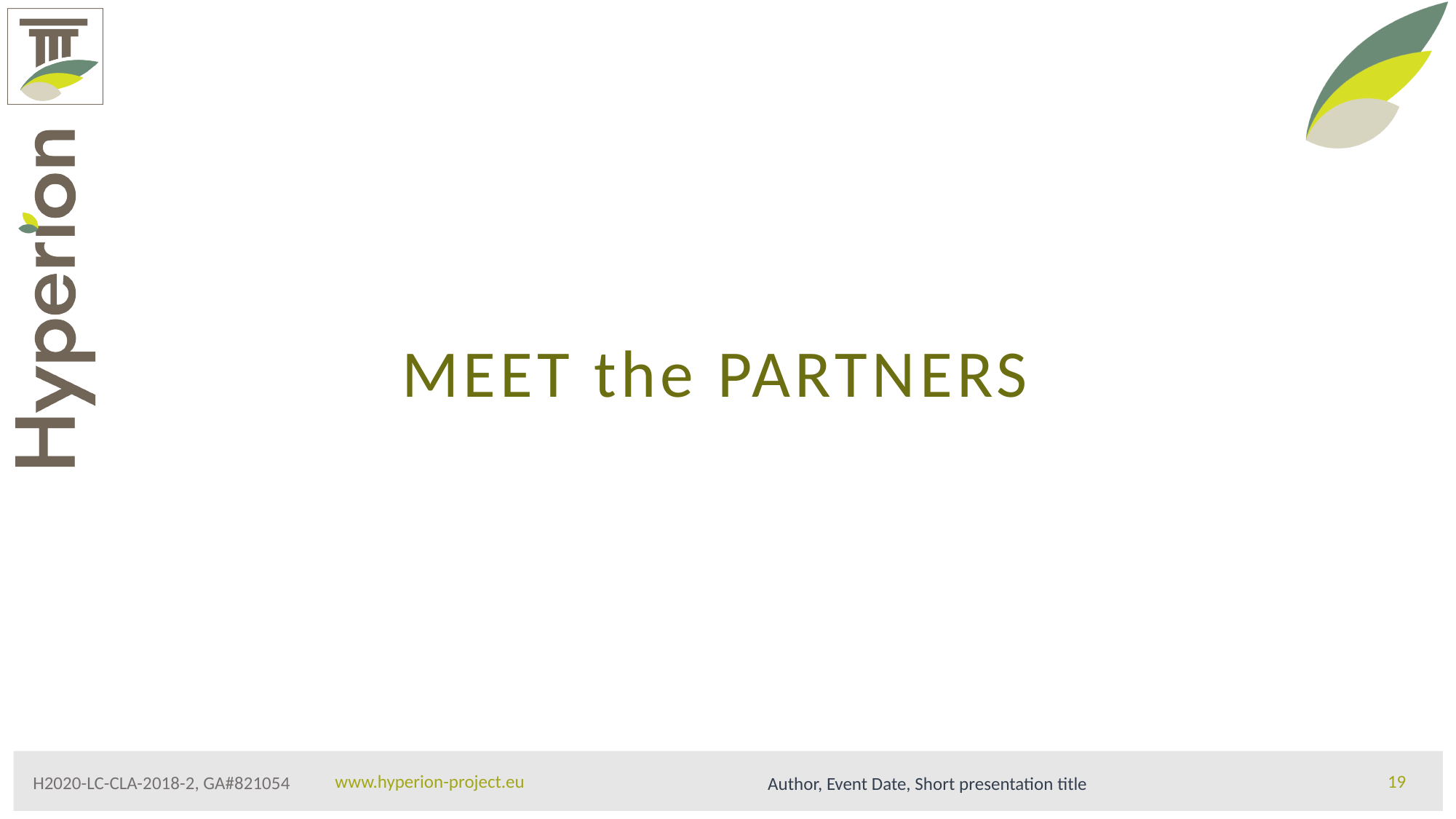

# MEET the PARTNERS
Author, Event Date, Short presentation title
19